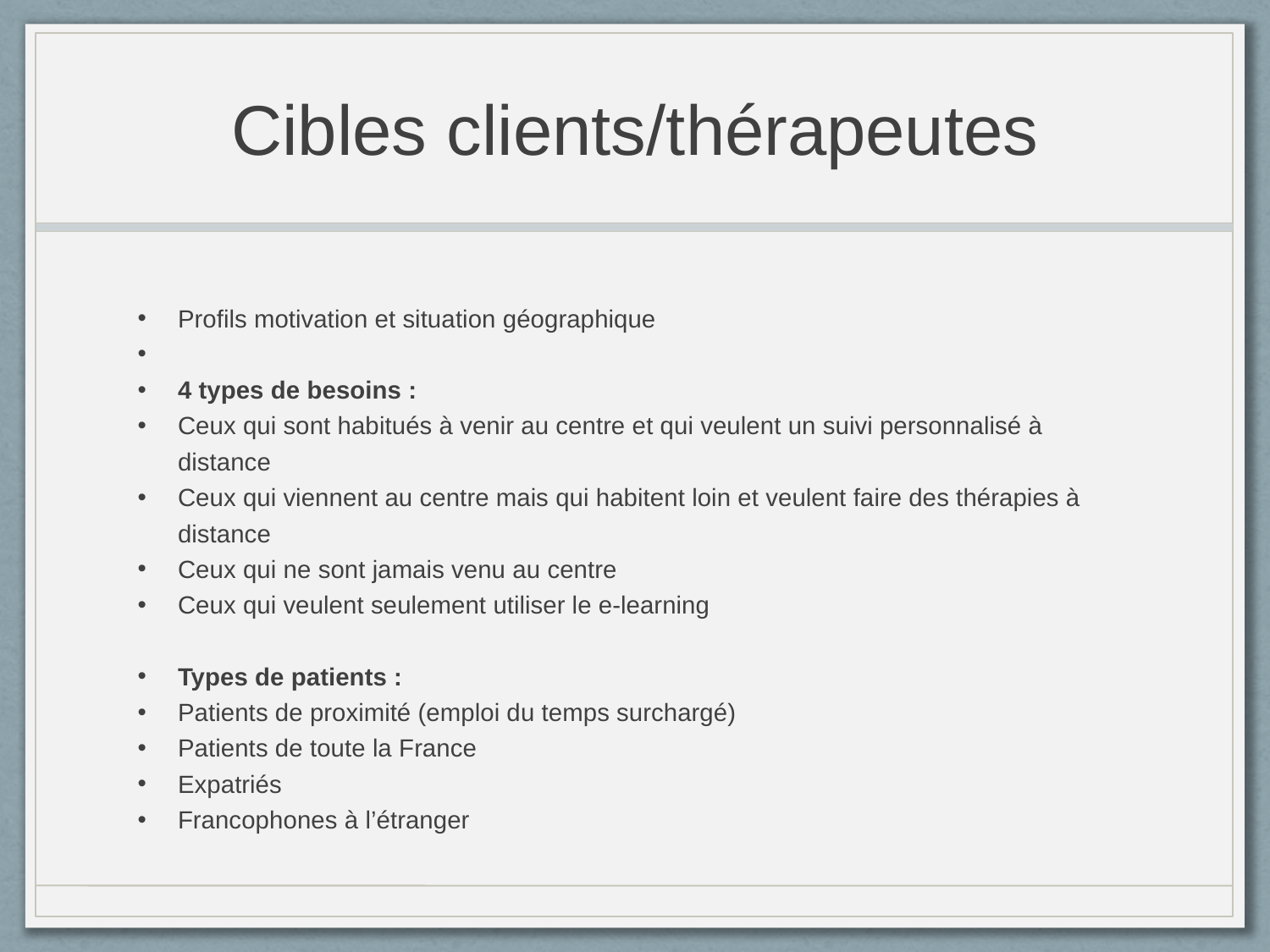

# Cibles clients/thérapeutes
Profils motivation et situation géographique

4 types de besoins :
Ceux qui sont habitués à venir au centre et qui veulent un suivi personnalisé à distance
Ceux qui viennent au centre mais qui habitent loin et veulent faire des thérapies à distance
Ceux qui ne sont jamais venu au centre
Ceux qui veulent seulement utiliser le e-learning

Types de patients :
Patients de proximité (emploi du temps surchargé)
Patients de toute la France
Expatriés
Francophones à l’étranger